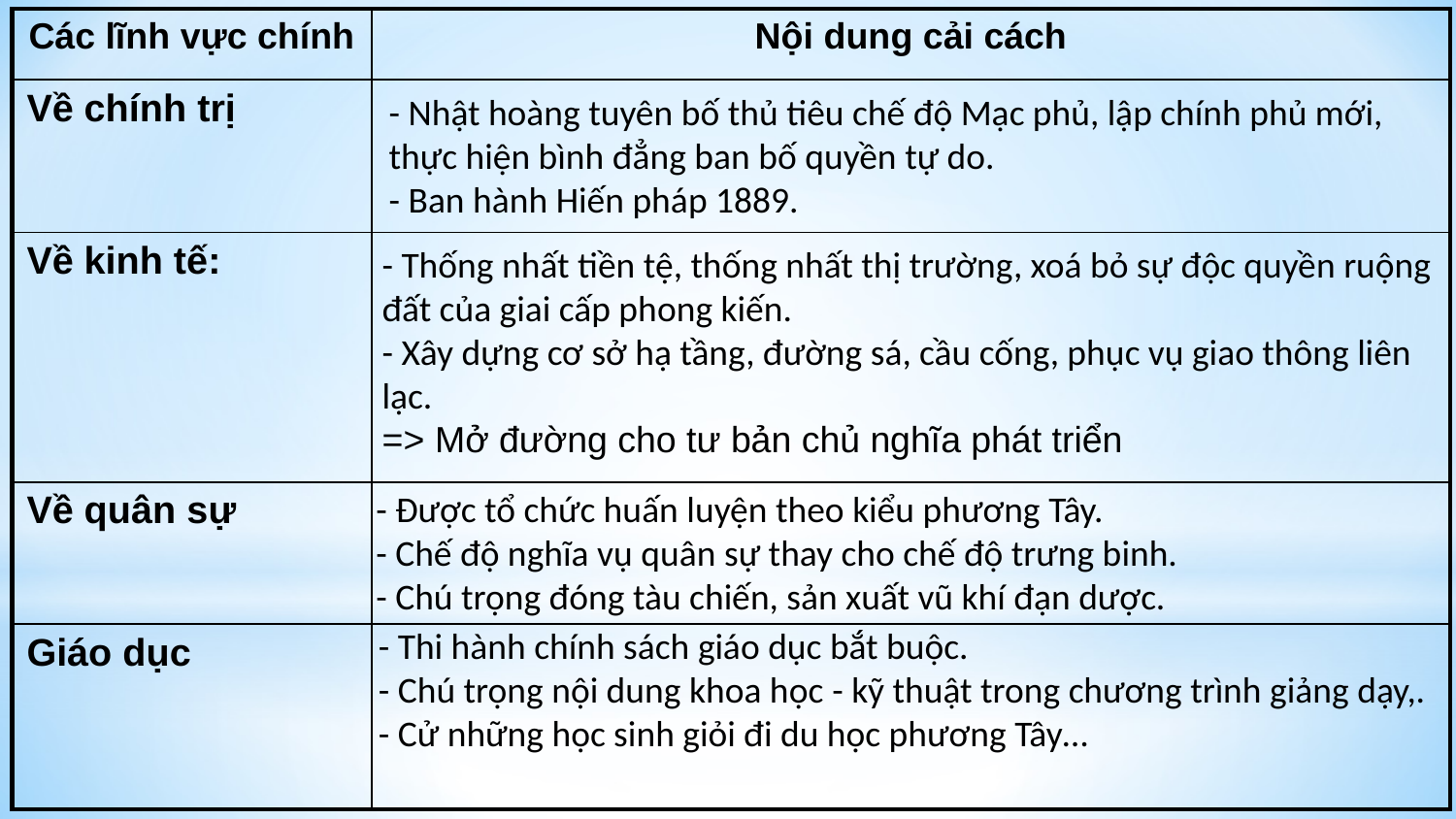

| Các lĩnh vực chính | Nội dung cải cách |
| --- | --- |
| Về chính trị |  |
| Về kinh tế: |  |
| Về quân sự |  |
| Giáo dục |  |
- Nhật hoàng tuyên bố thủ tiêu chế độ Mạc phủ, lập chính phủ mới, thực hiện bình đẳng ban bố quyền tự do.
- Ban hành Hiến pháp 1889.
- Thống nhất tiền tệ, thống nhất thị trường, xoá bỏ sự độc quyền ruộng đất của giai cấp phong kiến.
- Xây dựng cơ sở hạ tầng, đường sá, cầu cống, phục vụ giao thông liên lạc.
=> Mở đường cho tư bản chủ nghĩa phát triển
- Được tổ chức huấn luyện theo kiểu phương Tây.
- Chế độ nghĩa vụ quân sự thay cho chế độ trưng binh.
- Chú trọng đóng tàu chiến, sản xuất vũ khí đạn dược.
- Thi hành chính sách giáo dục bắt buộc.
- Chú trọng nội dung khoa học - kỹ thuật trong chương trình giảng dạy,.
- Cử những học sinh giỏi đi du học phương Tây…